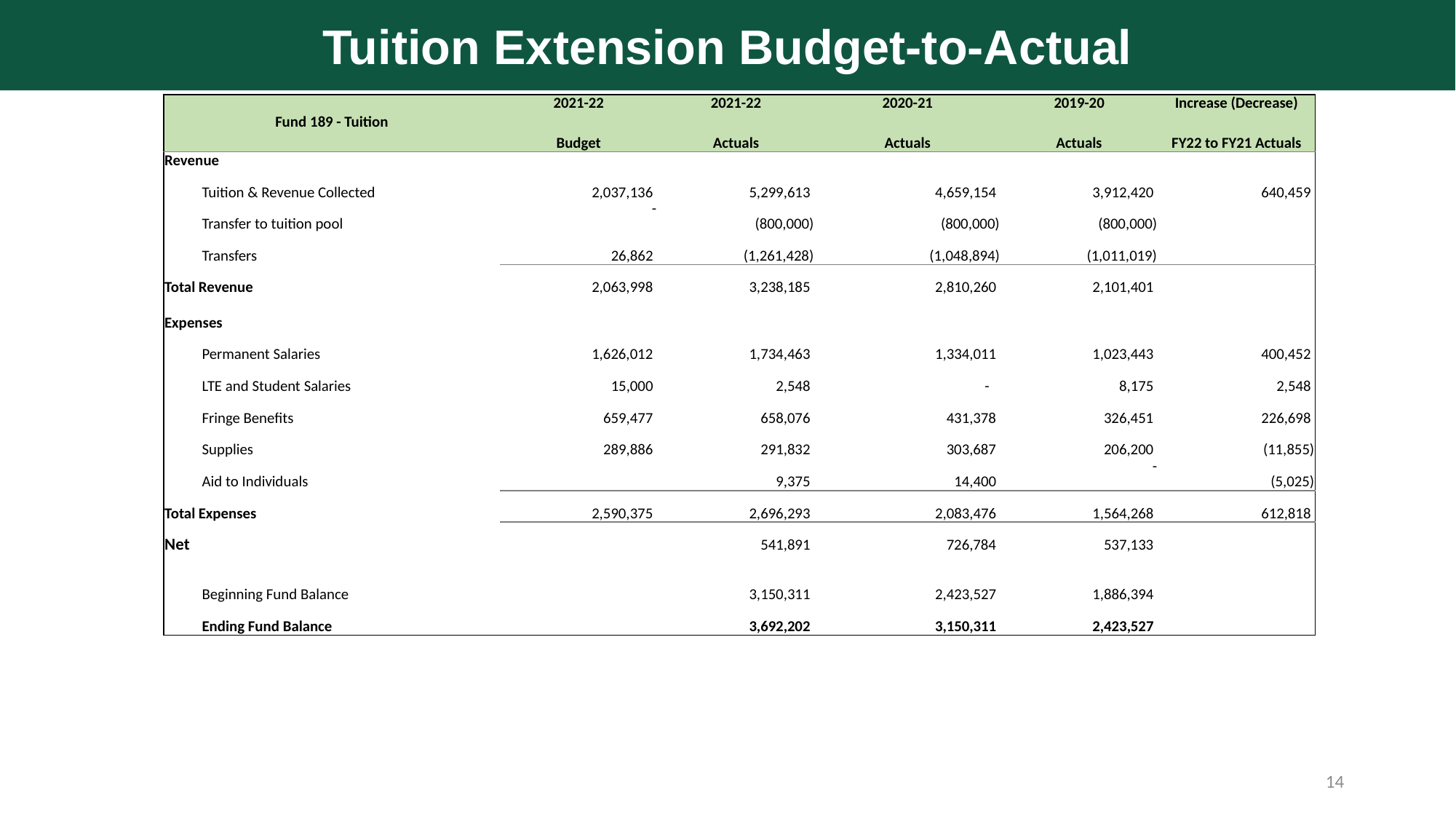

Tuition Extension Budget-to-Actual
| Fund 189 - Tuition |  | 2021-22 | 2021-22 | 2020-21 | 2019-20 | Increase (Decrease) |
| --- | --- | --- | --- | --- | --- | --- |
|  |  | Budget | Actuals | Actuals | Actuals | FY22 to FY21 Actuals |
| Revenue |  |  |  |  |  |  |
|  | Tuition & Revenue Collected | 2,037,136 | 5,299,613 | 4,659,154 | 3,912,420 | 640,459 |
|  | Transfer to tuition pool | - | (800,000) | (800,000) | (800,000) |  |
|  | Transfers | 26,862 | (1,261,428) | (1,048,894) | (1,011,019) |  |
| Total Revenue |  | 2,063,998 | 3,238,185 | 2,810,260 | 2,101,401 |  |
|  |  |  |  |  |  |  |
| Expenses |  |  |  |  |  |  |
|  | Permanent Salaries | 1,626,012 | 1,734,463 | 1,334,011 | 1,023,443 | 400,452 |
|  | LTE and Student Salaries | 15,000 | 2,548 | - | 8,175 | 2,548 |
|  | Fringe Benefits | 659,477 | 658,076 | 431,378 | 326,451 | 226,698 |
|  | Supplies | 289,886 | 291,832 | 303,687 | 206,200 | (11,855) |
|  | Aid to Individuals |  | 9,375 | 14,400 | - | (5,025) |
| Total Expenses |  | 2,590,375 | 2,696,293 | 2,083,476 | 1,564,268 | 612,818 |
| Net |  |  | 541,891 | 726,784 | 537,133 |  |
|  |  |  |  |  |  |  |
|  | Beginning Fund Balance |  | 3,150,311 | 2,423,527 | 1,886,394 |  |
|  | Ending Fund Balance |  | 3,692,202 | 3,150,311 | 2,423,527 |  |
14